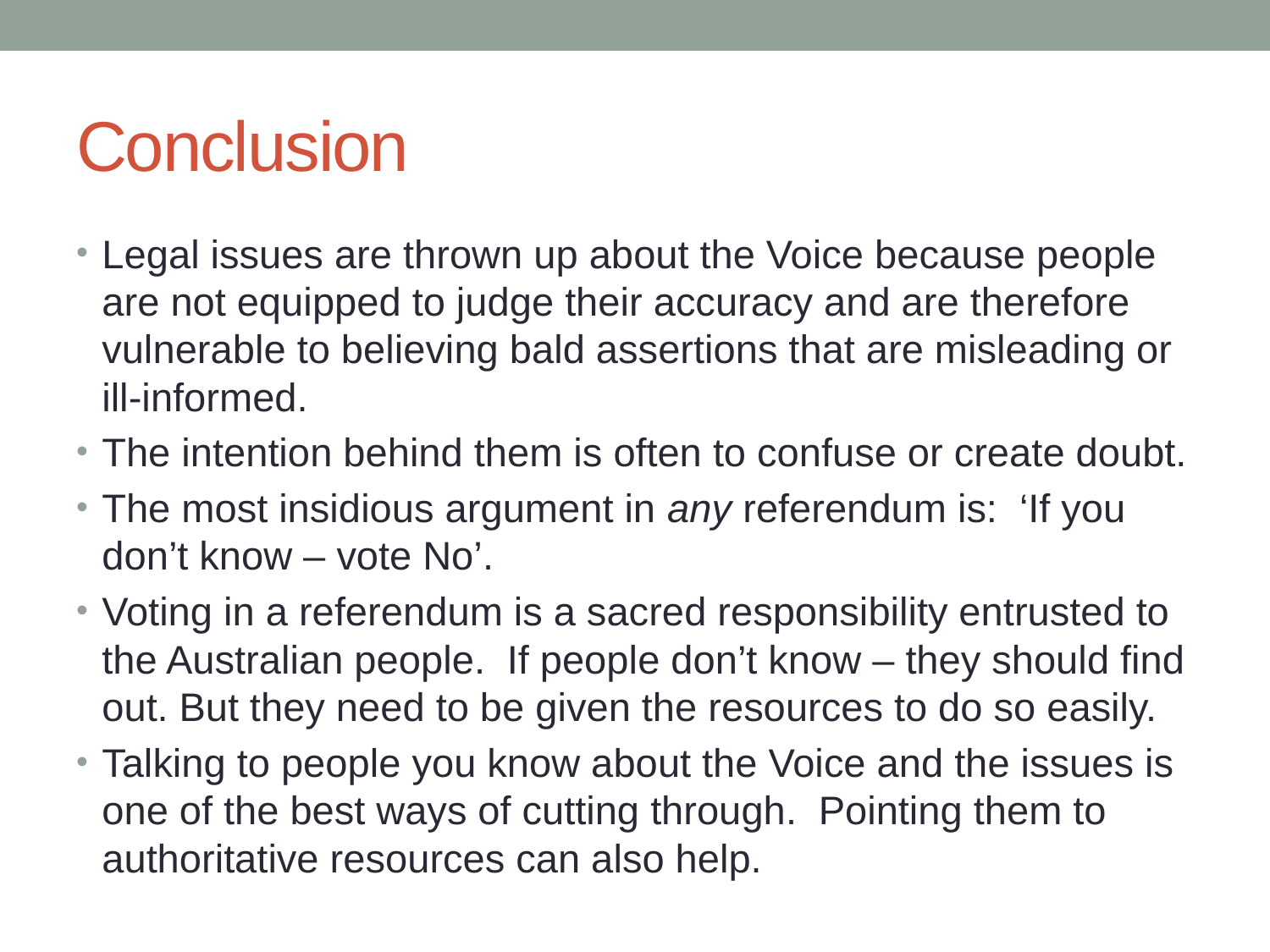

# Conclusion
Legal issues are thrown up about the Voice because people are not equipped to judge their accuracy and are therefore vulnerable to believing bald assertions that are misleading or ill-informed.
The intention behind them is often to confuse or create doubt.
The most insidious argument in any referendum is:  ‘If you don’t know – vote No’.
Voting in a referendum is a sacred responsibility entrusted to the Australian people.  If people don’t know – they should find out. But they need to be given the resources to do so easily.
Talking to people you know about the Voice and the issues is one of the best ways of cutting through.  Pointing them to authoritative resources can also help.